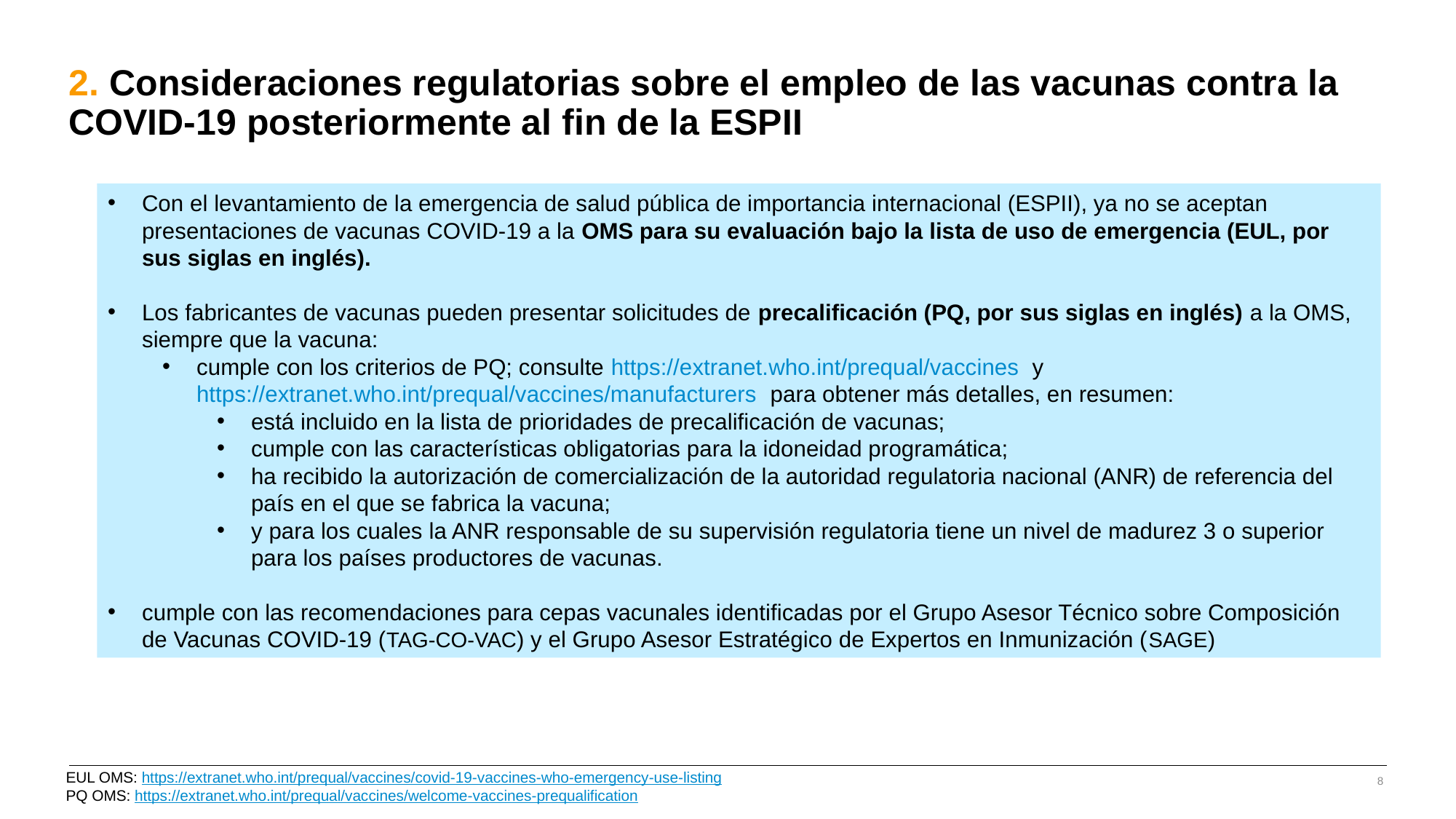

# 2. Consideraciones regulatorias sobre el empleo de las vacunas contra la COVID‑19 posteriormente al fin de la ESPII
Con el levantamiento de la emergencia de salud pública de importancia internacional (ESPII), ya no se aceptan presentaciones de vacunas COVID-19 a la OMS para su evaluación bajo la lista de uso de emergencia (EUL, por sus siglas en inglés).

Los fabricantes de vacunas pueden presentar solicitudes de precalificación (PQ, por sus siglas en inglés) a la OMS, siempre que la vacuna:
cumple con los criterios de PQ; consulte https://extranet.who.int/prequal/vaccines  y https://extranet.who.int/prequal/vaccines/manufacturers  para obtener más detalles, en resumen:
está incluido en la lista de prioridades de precalificación de vacunas;
cumple con las características obligatorias para la idoneidad programática;
ha recibido la autorización de comercialización de la autoridad regulatoria nacional (ANR) de referencia del país en el que se fabrica la vacuna;
y para los cuales la ANR responsable de su supervisión regulatoria tiene un nivel de madurez 3 o superior para los países productores de vacunas.

cumple con las recomendaciones para cepas vacunales identificadas por el Grupo Asesor Técnico sobre Composición de Vacunas COVID-19 (TAG-CO-VAC) y el Grupo Asesor Estratégico de Expertos en Inmunización (SAGE)
EUL OMS: https://extranet.who.int/prequal/vaccines/covid-19-vaccines-who-emergency-use-listing
PQ OMS: https://extranet.who.int/prequal/vaccines/welcome-vaccines-prequalification
8